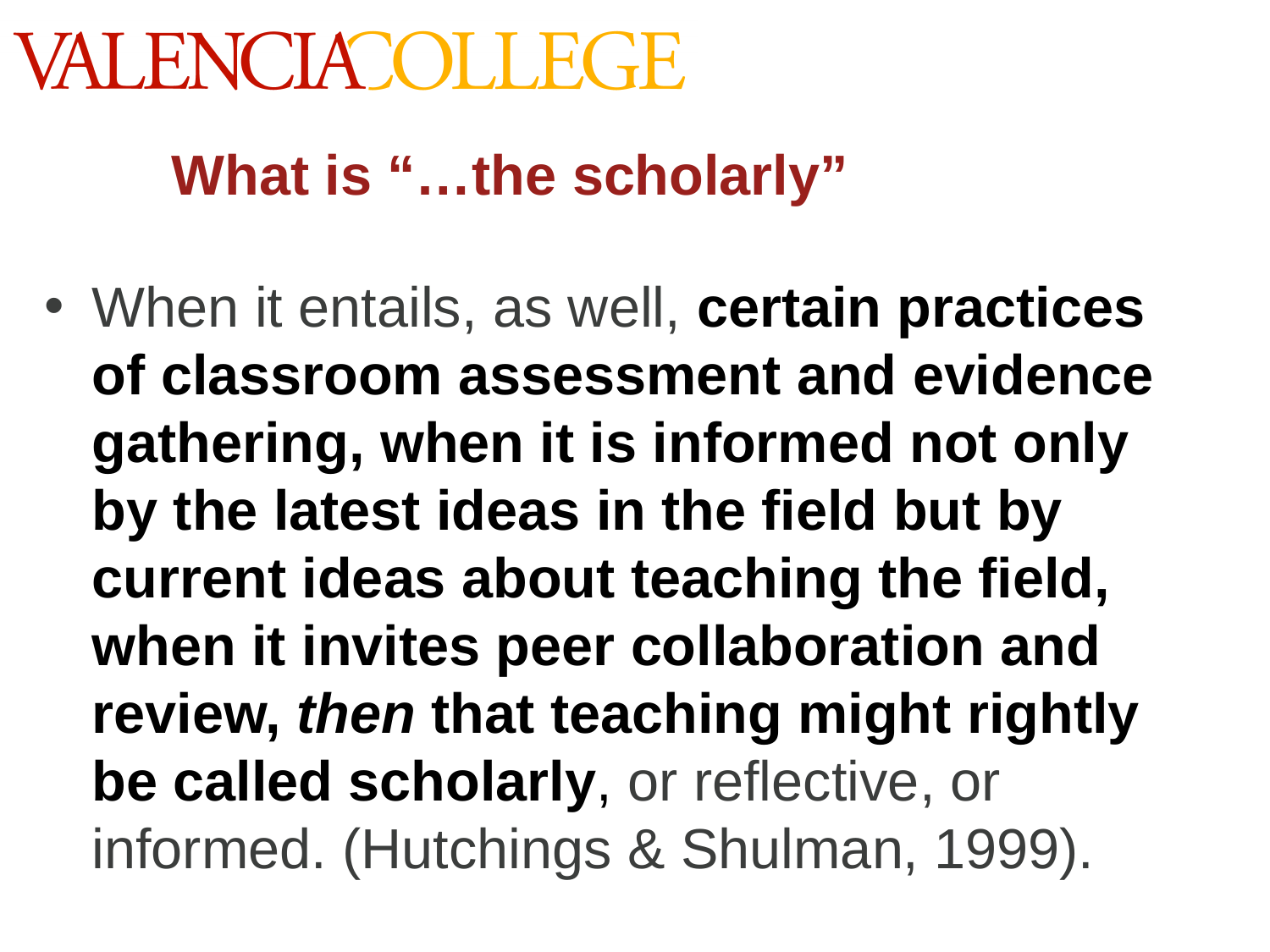

# What is “…the scholarly”
When it entails, as well, certain practices of classroom assessment and evidence gathering, when it is informed not only by the latest ideas in the field but by current ideas about teaching the field, when it invites peer collaboration and review, then that teaching might rightly be called scholarly, or reflective, or informed. (Hutchings & Shulman, 1999).